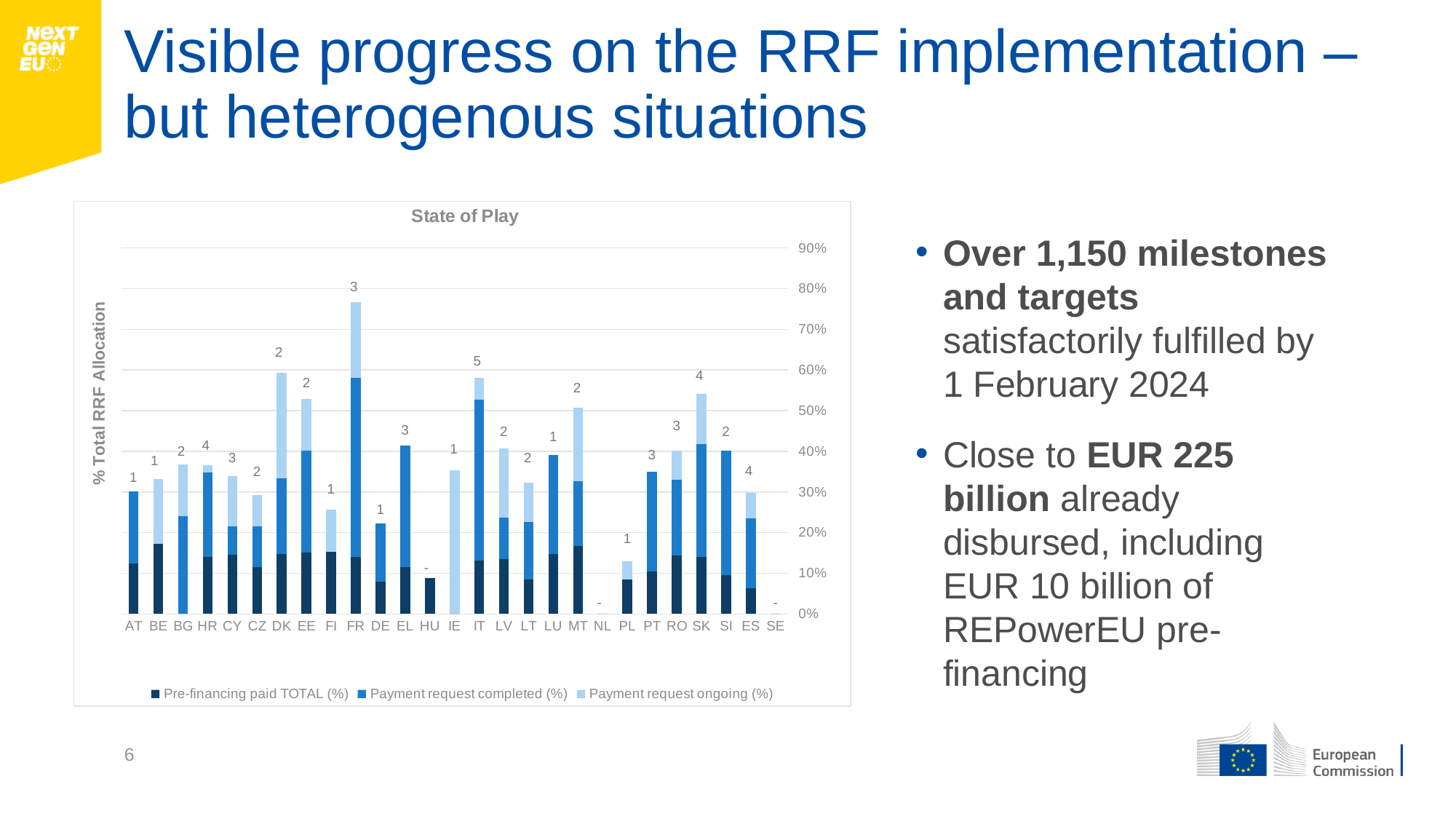

# Visible progress on the RRF implementation – but heterogenous situations

[unsupported chart]

Over 1,150 milestones and targets satisfactorily fulfilled by 1 February 2024
Close to EUR 225 billion already disbursed, including EUR 10 billion of REPowerEU pre-financing
6